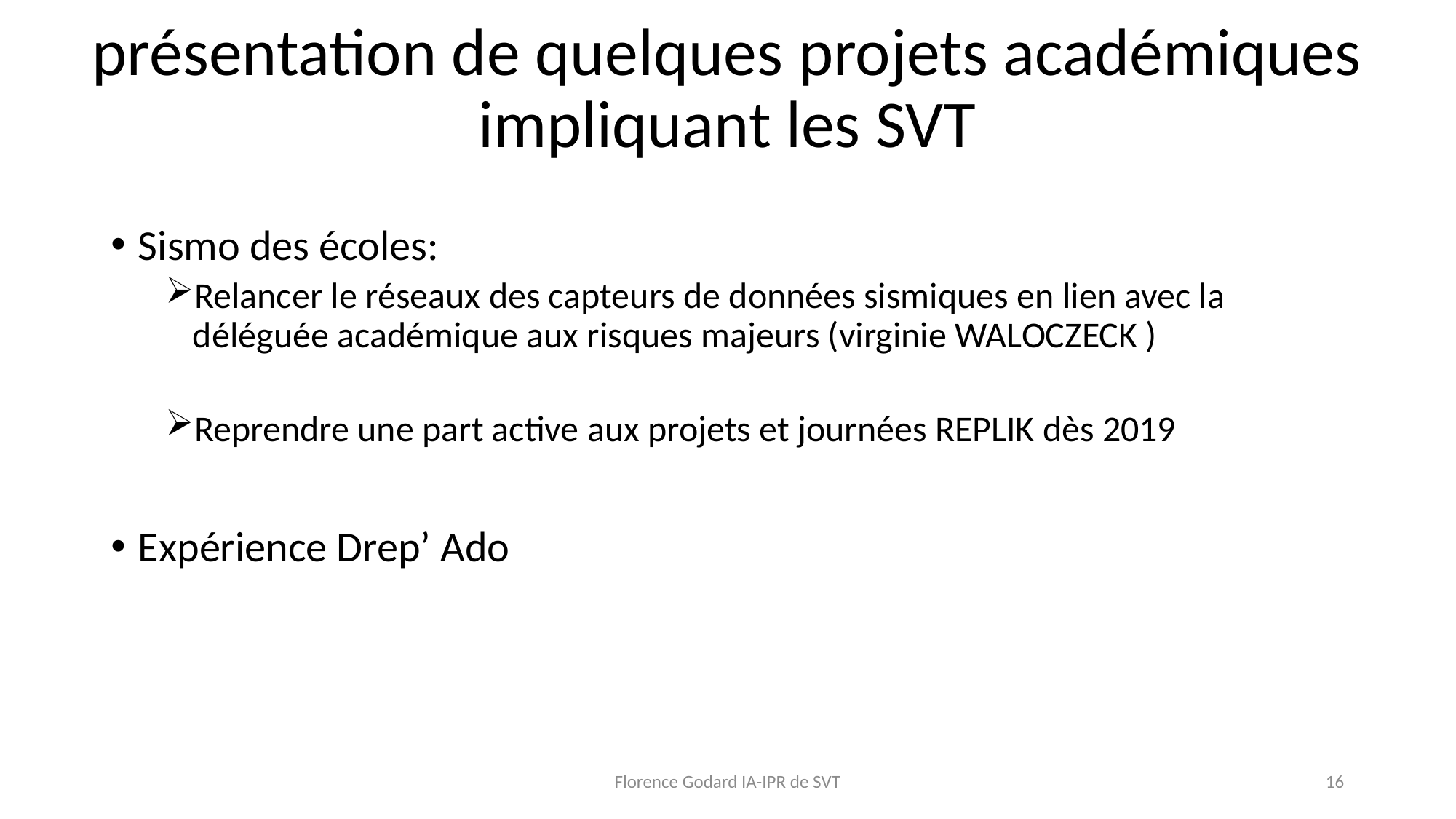

# présentation de quelques projets académiques impliquant les SVT
Sismo des écoles:
Relancer le réseaux des capteurs de données sismiques en lien avec la déléguée académique aux risques majeurs (virginie WALOCZECK )

Reprendre une part active aux projets et journées REPLIK dès 2019

Expérience Drep’ Ado
Florence Godard IA-IPR de SVT
16